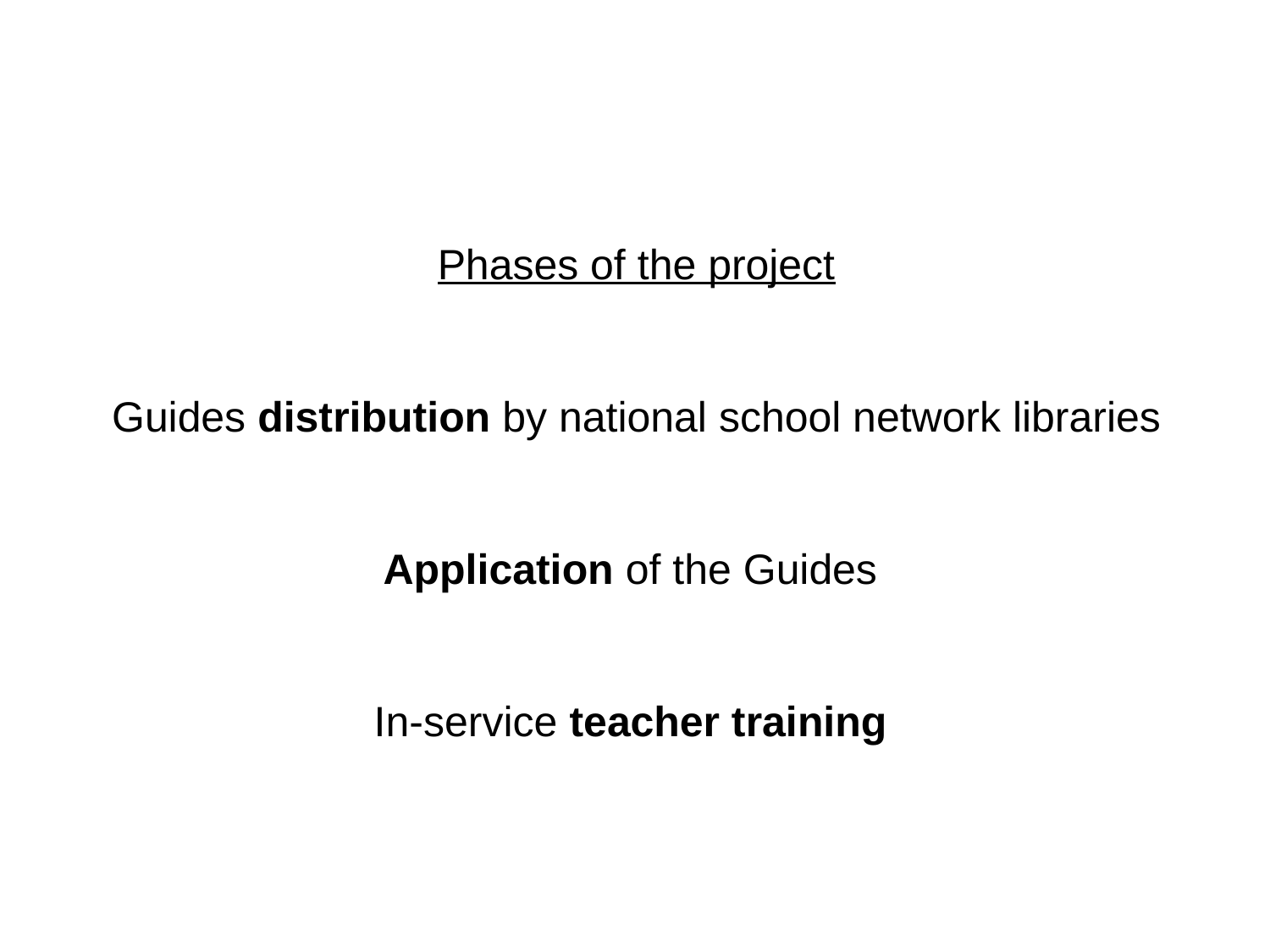

Phases of the project
Guides distribution by national school network libraries
Application of the Guides
In-service teacher training